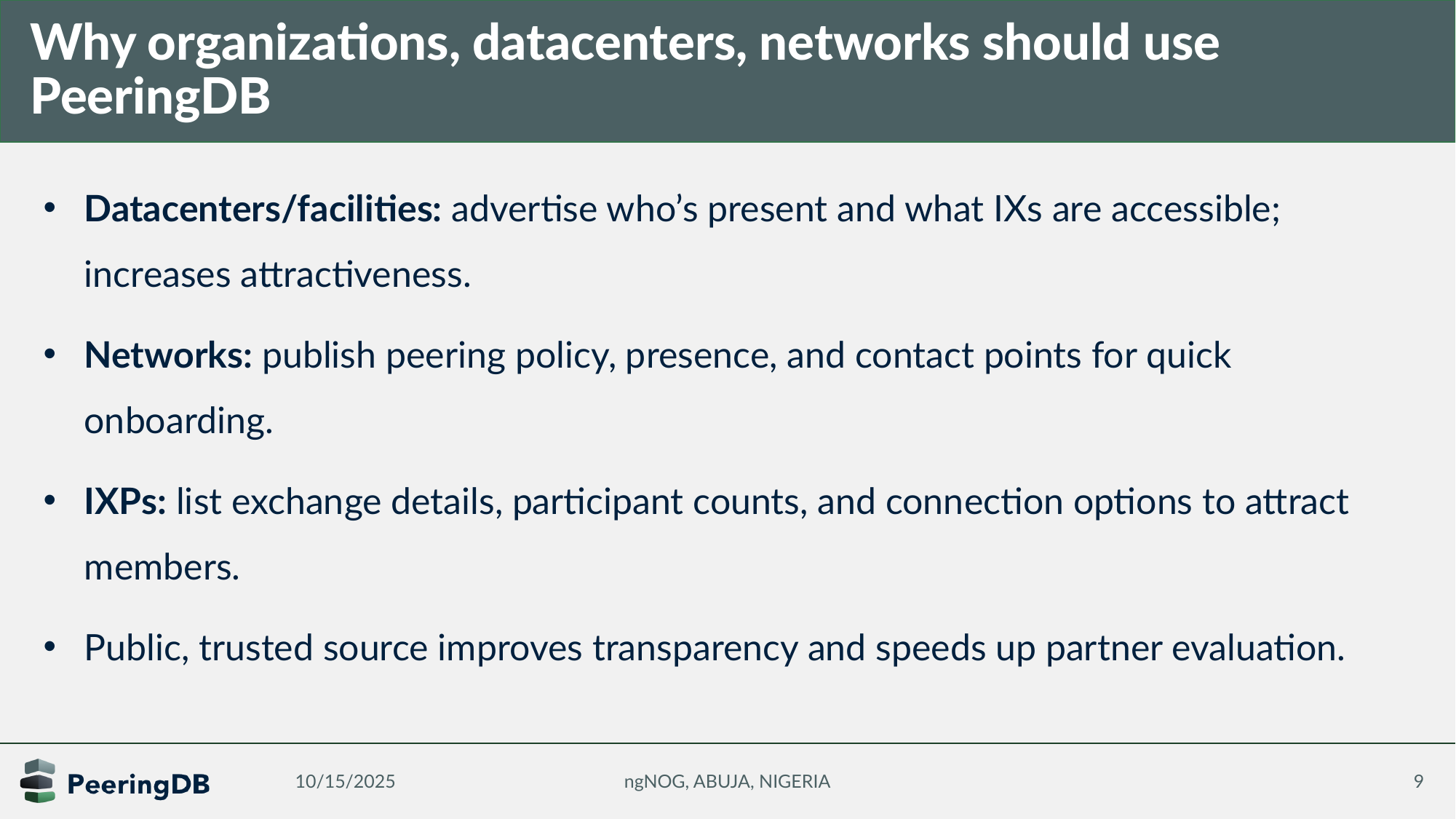

# Why organizations, datacenters, networks should use PeeringDB
Datacenters/facilities: advertise who’s present and what IXs are accessible; increases attractiveness.
Networks: publish peering policy, presence, and contact points for quick onboarding.
IXPs: list exchange details, participant counts, and connection options to attract members.
Public, trusted source improves transparency and speeds up partner evaluation.
10/15/2025
ngNOG, ABUJA, NIGERIA
9